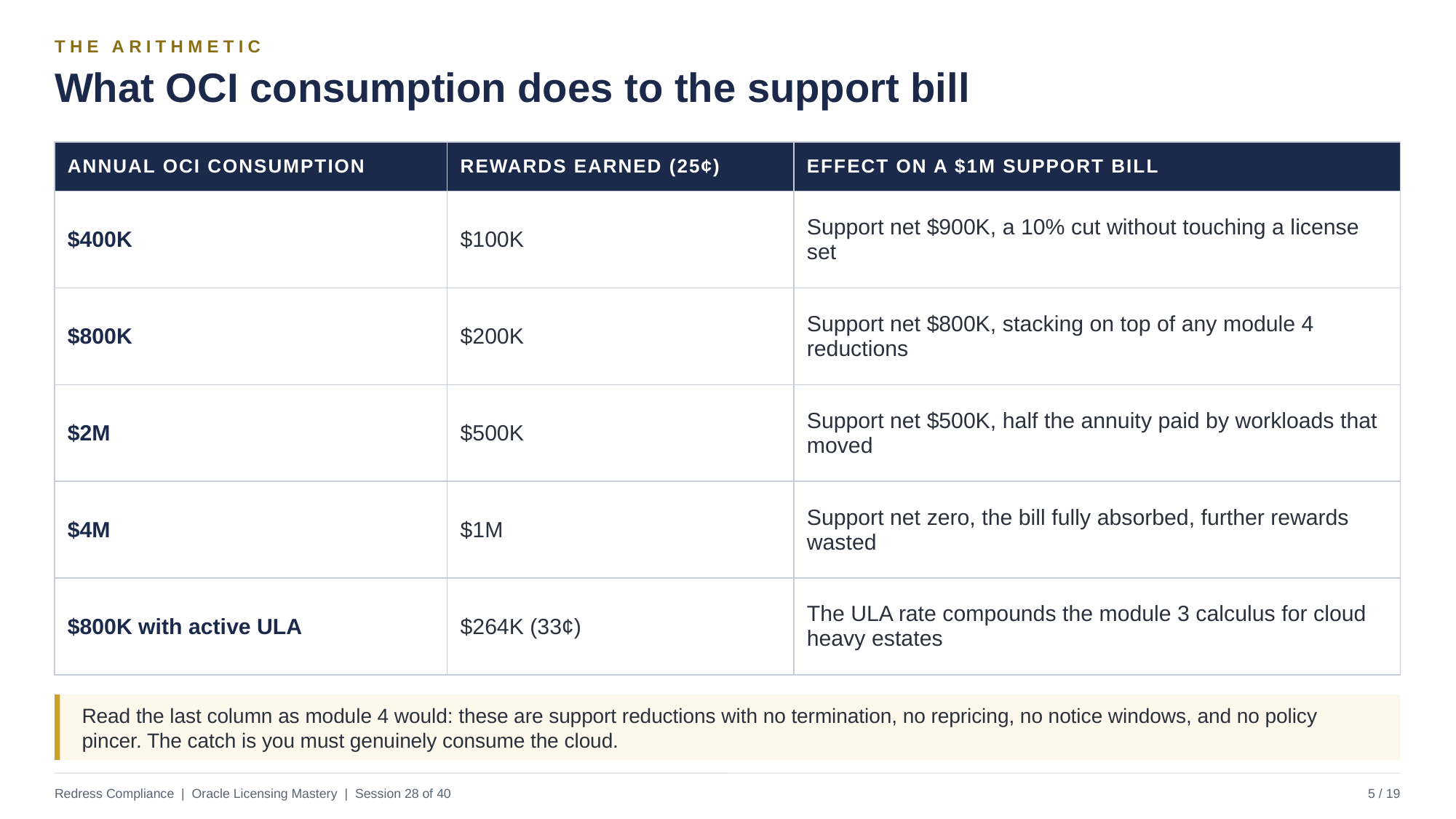

THE ARITHMETIC
What OCI consumption does to the support bill
| ANNUAL OCI CONSUMPTION | REWARDS EARNED (25¢) | EFFECT ON A $1M SUPPORT BILL |
| --- | --- | --- |
| $400K | $100K | Support net $900K, a 10% cut without touching a license set |
| $800K | $200K | Support net $800K, stacking on top of any module 4 reductions |
| $2M | $500K | Support net $500K, half the annuity paid by workloads that moved |
| $4M | $1M | Support net zero, the bill fully absorbed, further rewards wasted |
| $800K with active ULA | $264K (33¢) | The ULA rate compounds the module 3 calculus for cloud heavy estates |

Read the last column as module 4 would: these are support reductions with no termination, no repricing, no notice windows, and no policy pincer. The catch is you must genuinely consume the cloud.

Redress Compliance  |  Oracle Licensing Mastery  |  Session 28 of 40
5 / 19